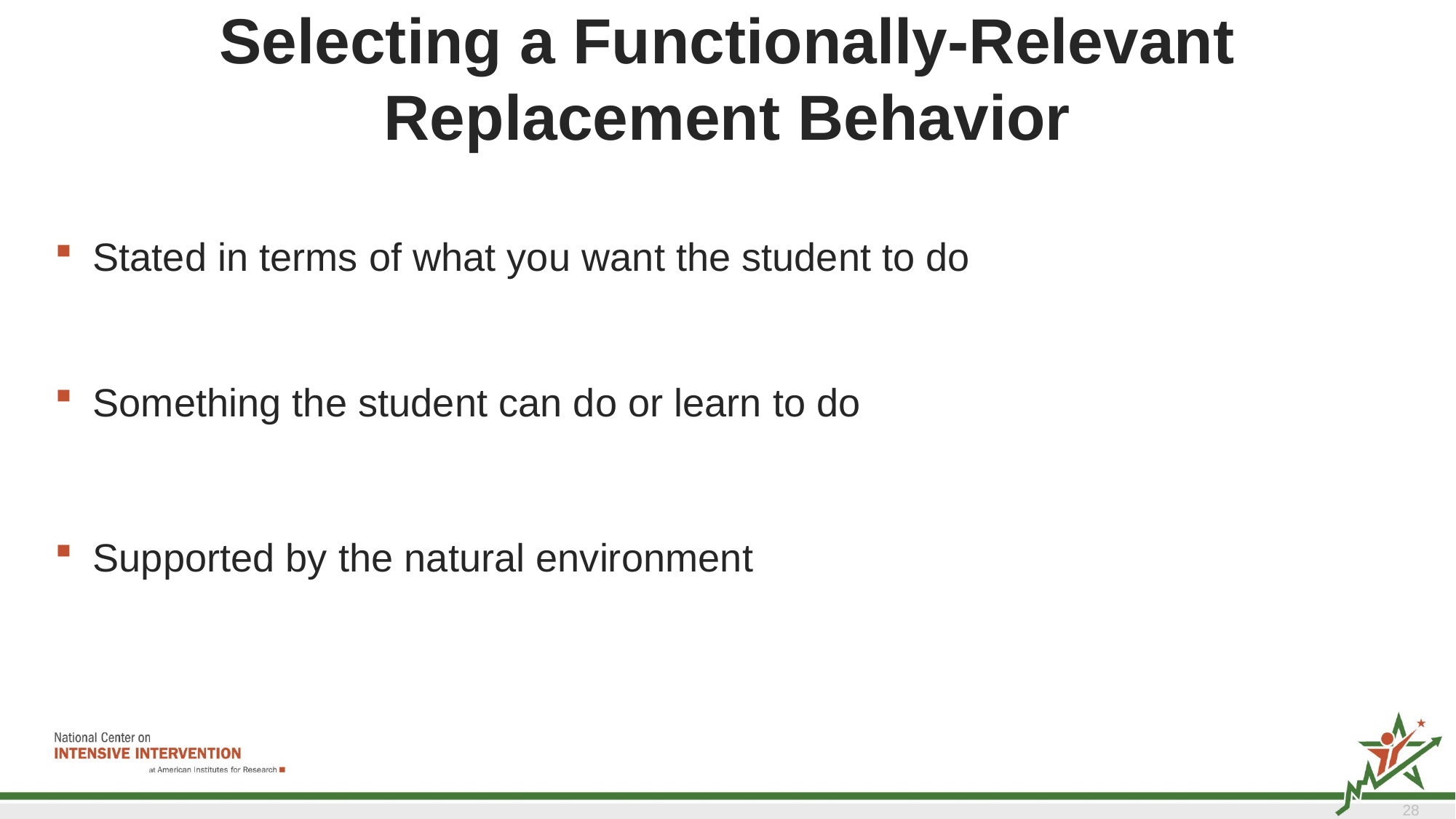

# Selecting a Functionally-Relevant Replacement Behavior

Stated in terms of what you want the student to do

Something the student can do or learn to do

Supported by the natural environment
28